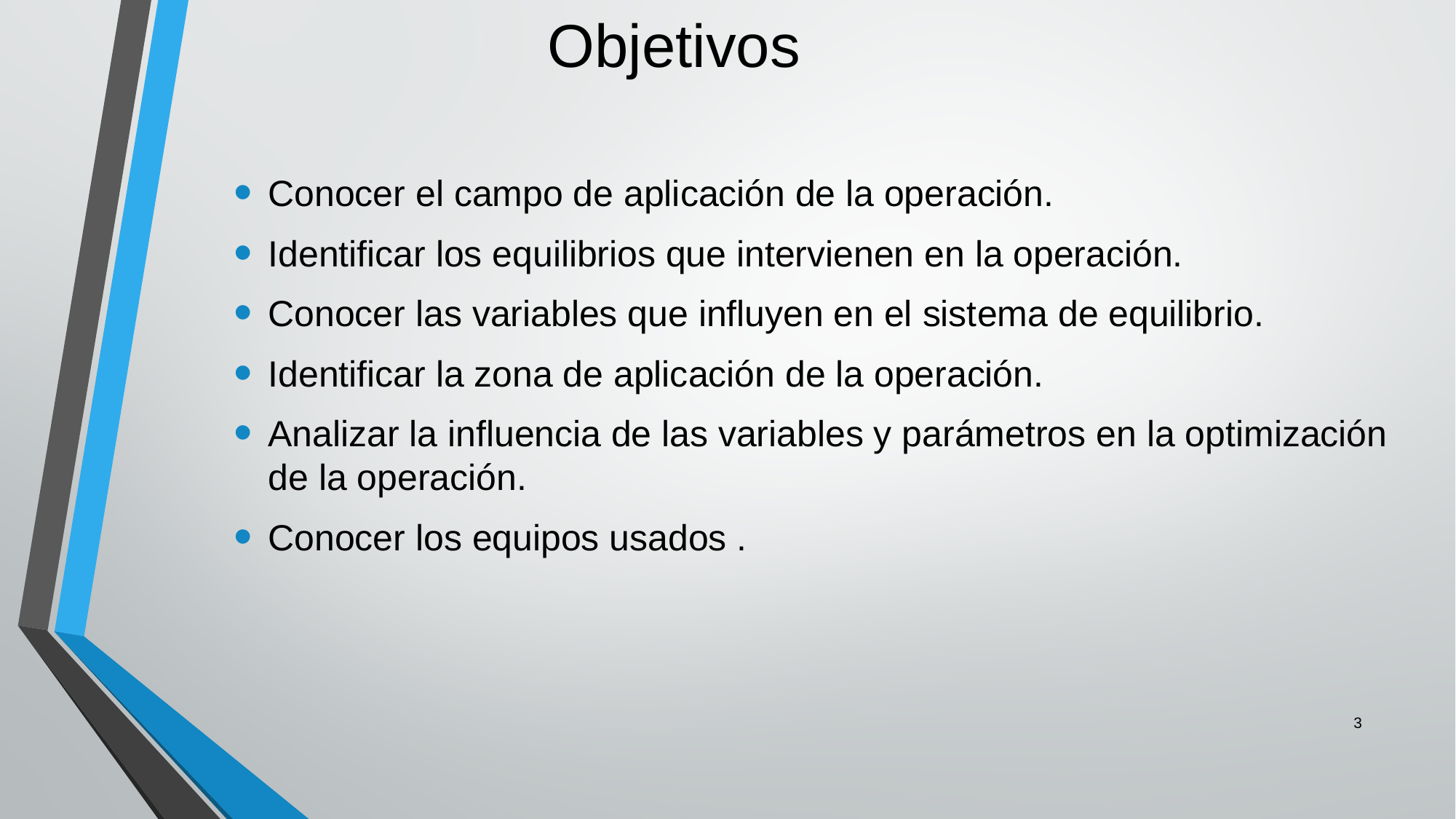

# Objetivos
Conocer el campo de aplicación de la operación.
Identificar los equilibrios que intervienen en la operación.
Conocer las variables que influyen en el sistema de equilibrio.
Identificar la zona de aplicación de la operación.
Analizar la influencia de las variables y parámetros en la optimización de la operación.
Conocer los equipos usados .

3